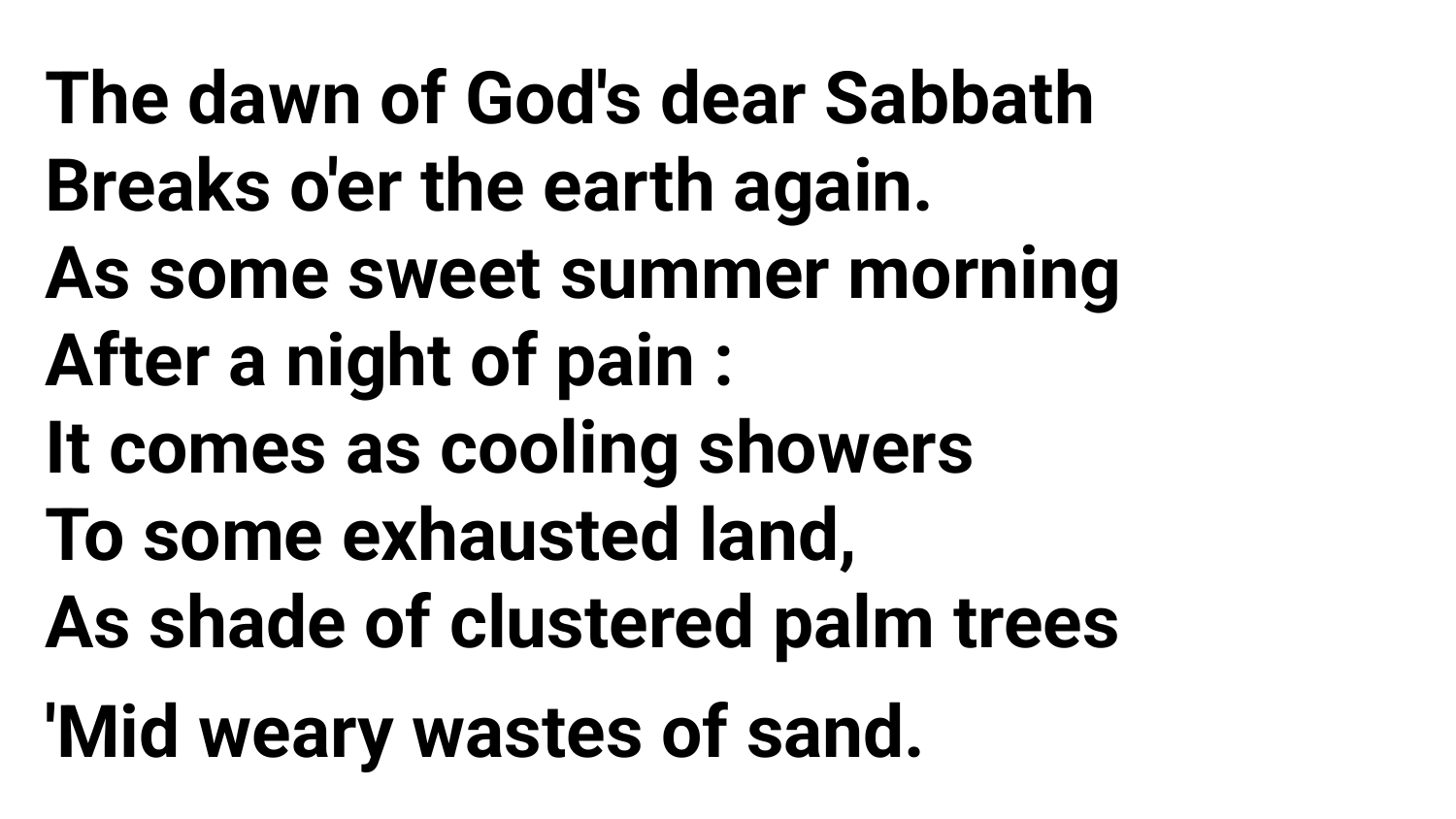

The dawn of God's dear Sabbath
Breaks o'er the earth again.
As some sweet summer morning
After a night of pain :
It comes as cooling showers
To some exhausted land,
As shade of clustered palm trees
'Mid weary wastes of sand.